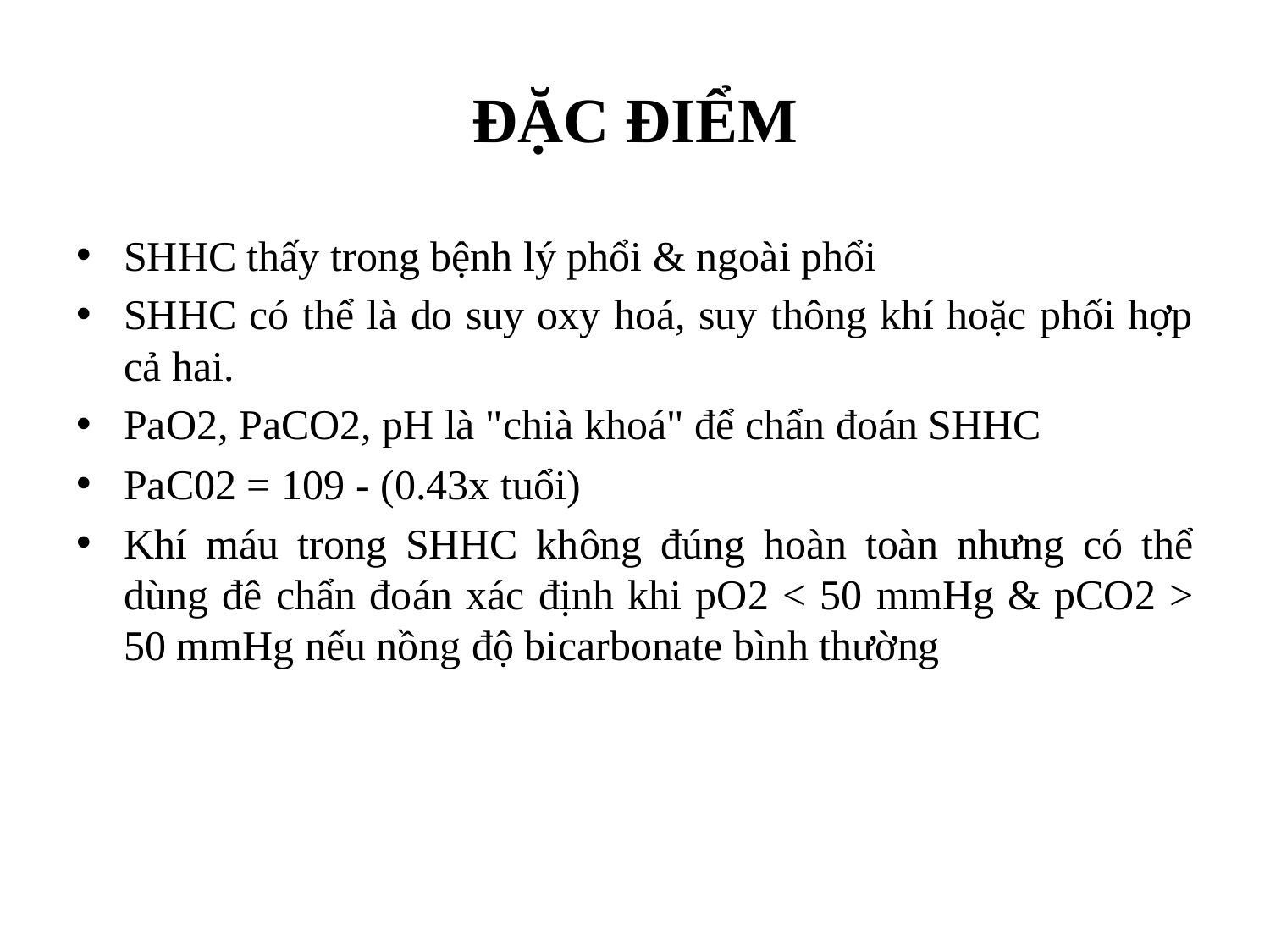

# ĐẶC ĐIỂM
SHHC thấy trong bệnh lý phổi & ngoài phổi
SHHC có thể là do suy oxy hoá, suy thông khí hoặc phối hợp cả hai.
PaO2, PaCO2, pH là "chià khoá" để chẩn đoán SHHC
PaC02 = 109 - (0.43x tuổi)
Khí máu trong SHHC không đúng hoàn toàn nhưng có thể dùng đê chẩn đoán xác định khi pO2 < 50 mmHg & pCO2 > 50 mmHg nếu nồng độ bicarbonate bình thường